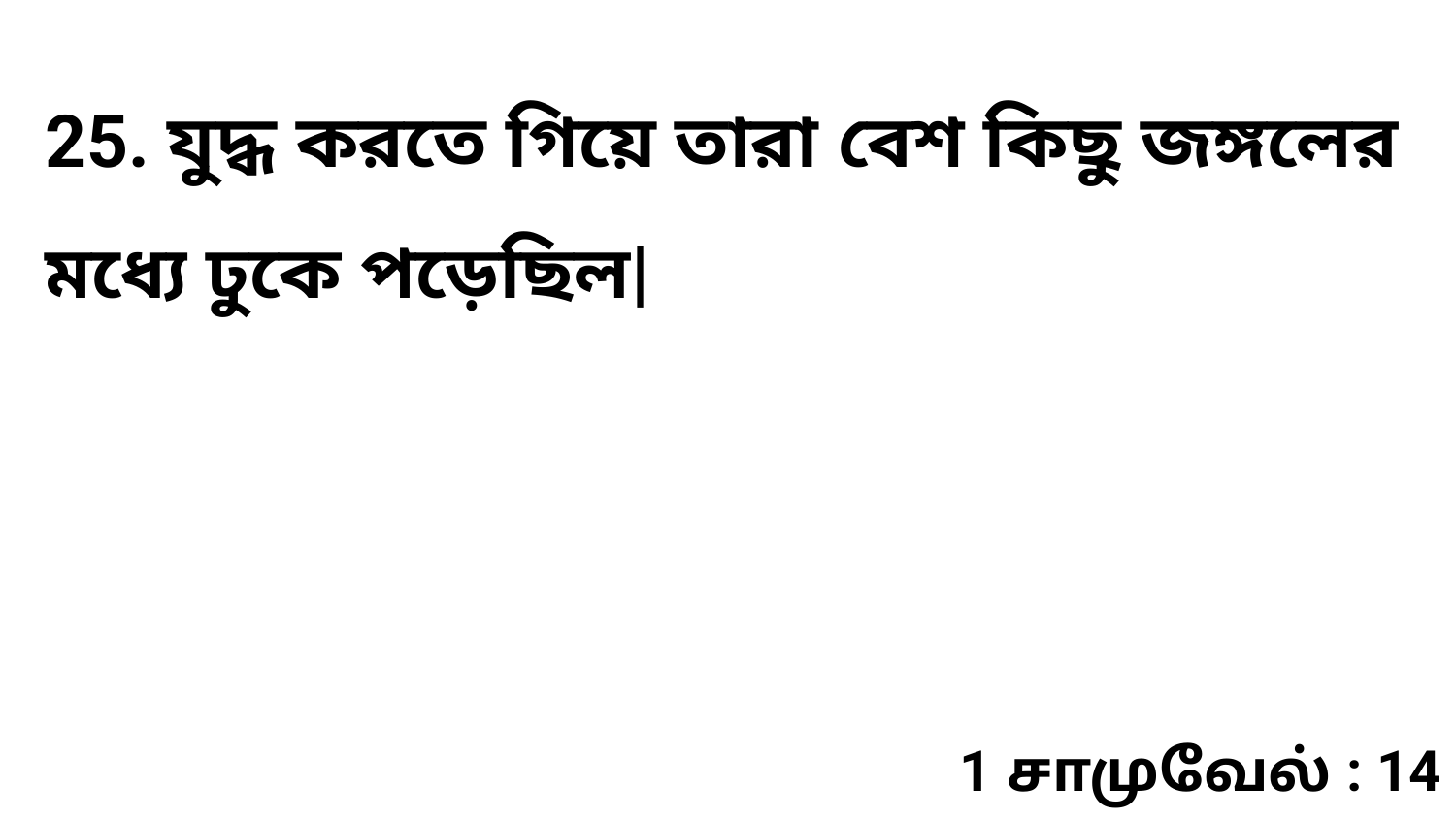

25. যুদ্ধ করতে গিয়ে তারা বেশ কিছু জঙ্গলের মধ্যে ঢুকে পড়েছিল|
1 சாமுவேல் : 14